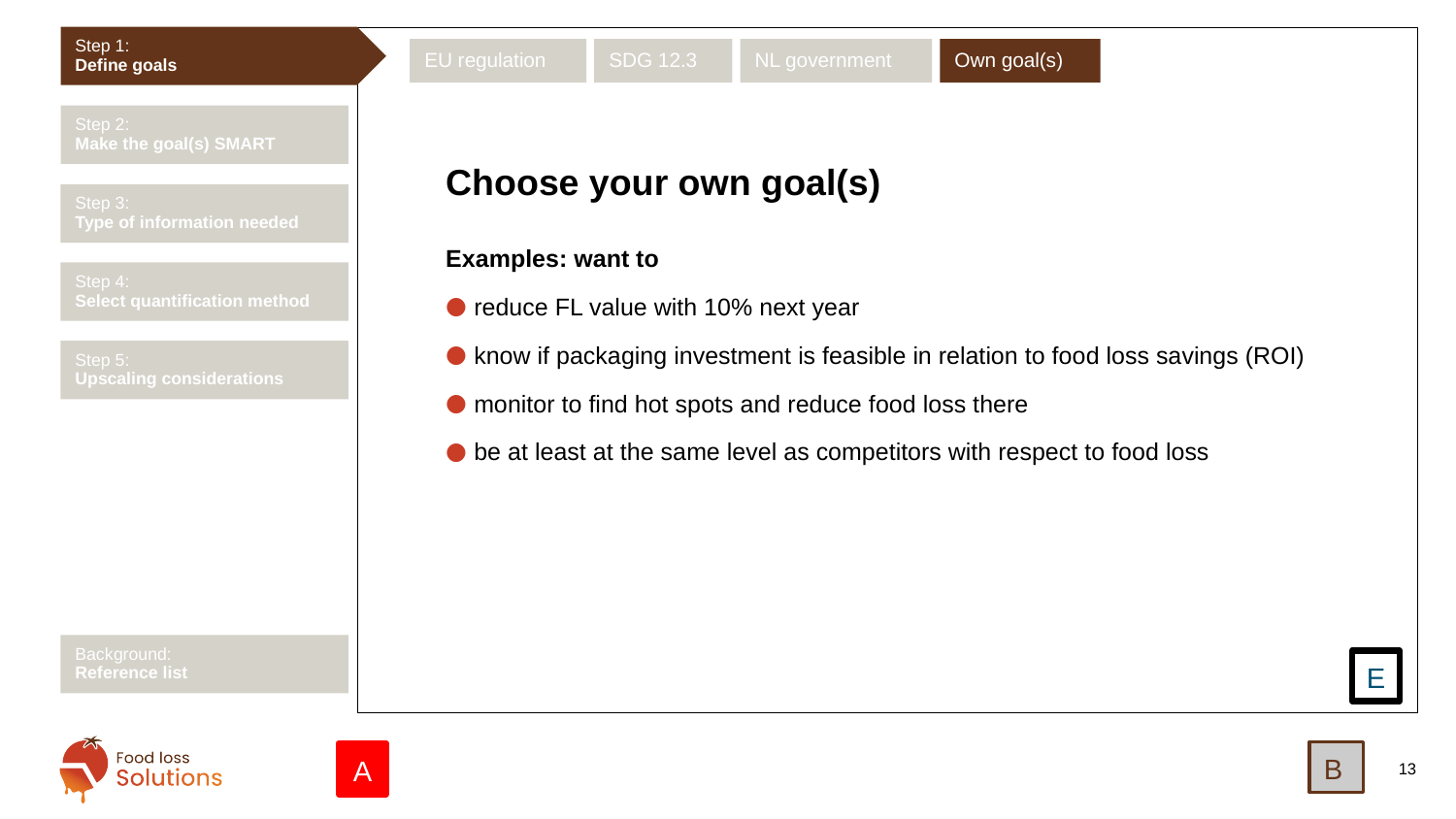

Step 1:
Define goals
EU regulation
SDG 12.3
NL government
Own goal(s)
Step 2:
Make the goal(s) SMART
# Choose your own goal(s)
Step 3:
Type of information needed
Examples: want to
reduce FL value with 10% next year
know if packaging investment is feasible in relation to food loss savings (ROI)
monitor to find hot spots and reduce food loss there
be at least at the same level as competitors with respect to food loss

Step 4:
Select quantification method
Step 5:
Upscaling considerations
Background:
Reference list
E
B
A
13